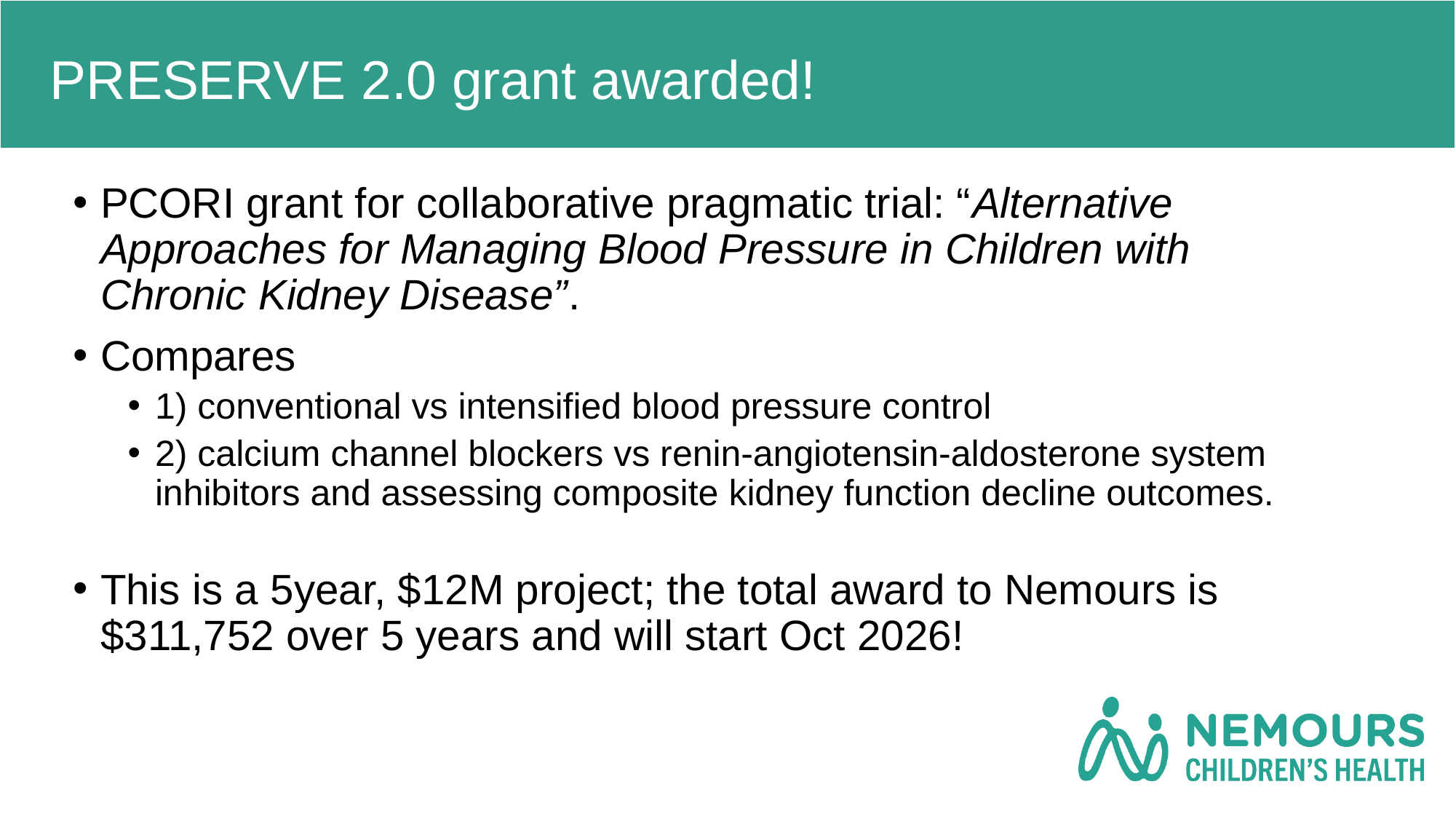

# PRESERVE 2.0 grant awarded!
PCORI grant for collaborative pragmatic trial: “Alternative Approaches for Managing Blood Pressure in Children with Chronic Kidney Disease”.
Compares
1) conventional vs intensified blood pressure control
2) calcium channel blockers vs renin-angiotensin-aldosterone system inhibitors and assessing composite kidney function decline outcomes.
This is a 5year, $12M project; the total award to Nemours is $311,752 over 5 years and will start Oct 2026!